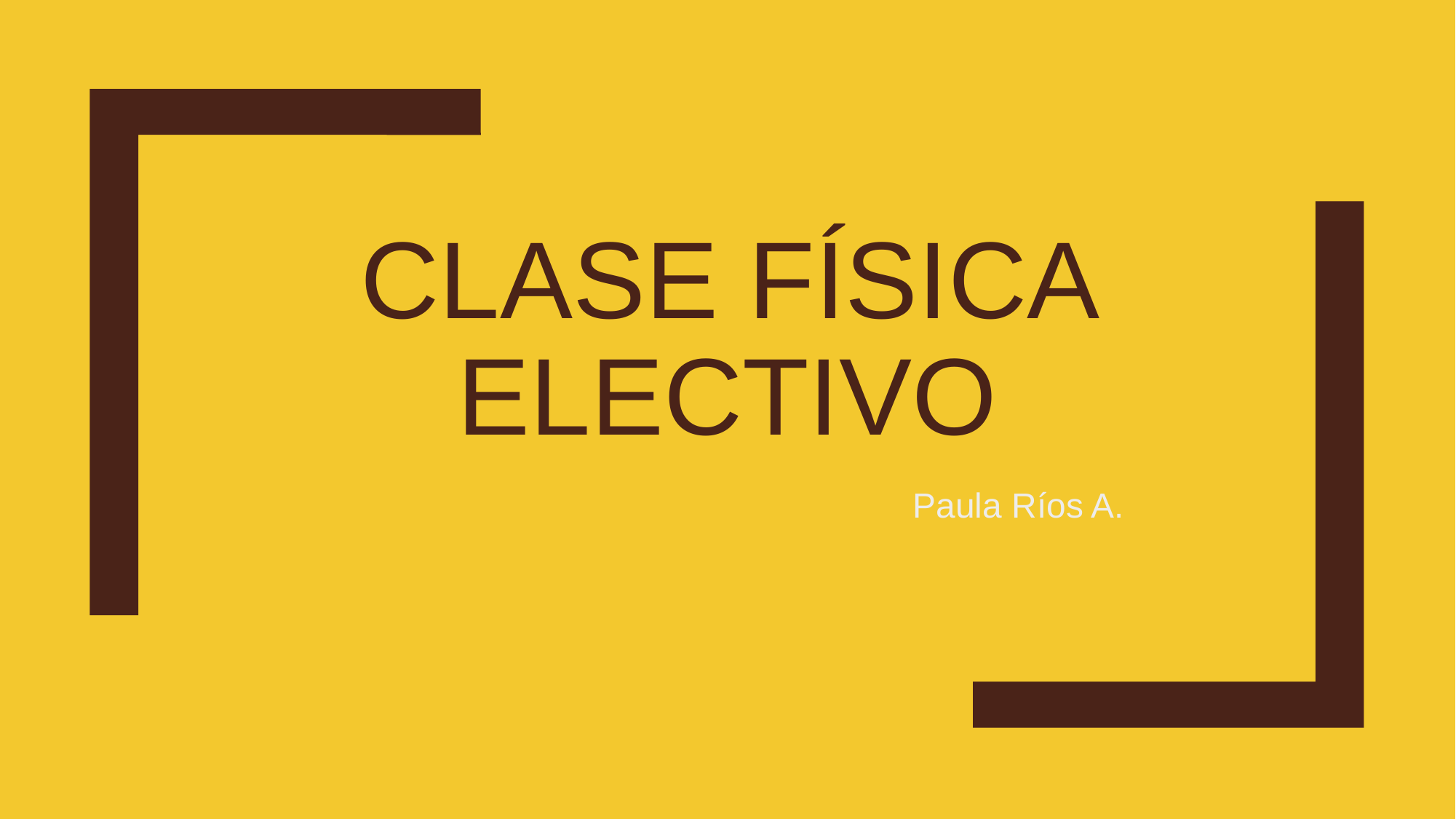

# Clase Física electivo
Paula Ríos A.